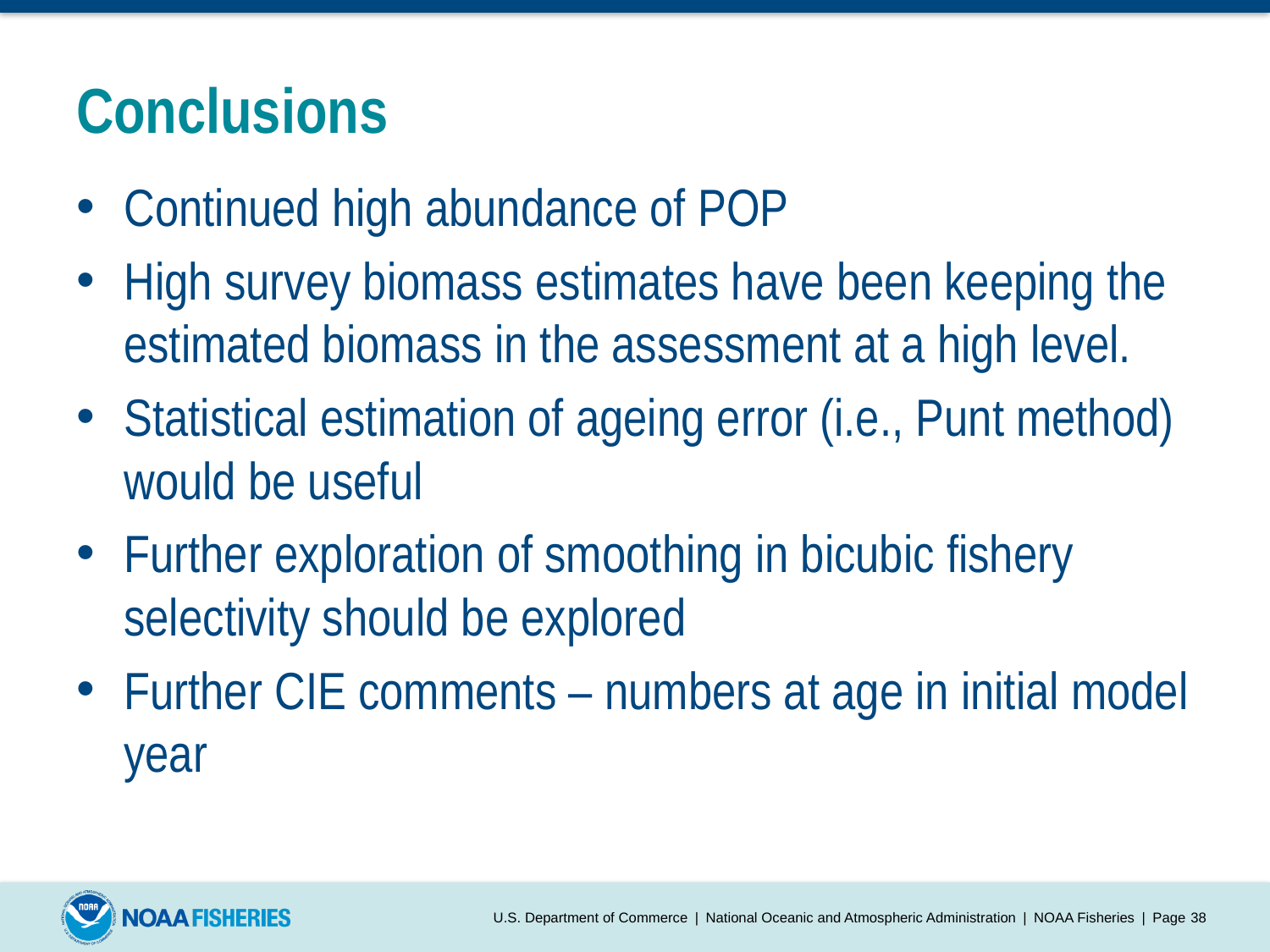

# Conclusions
Continued high abundance of POP
High survey biomass estimates have been keeping the estimated biomass in the assessment at a high level.
Statistical estimation of ageing error (i.e., Punt method) would be useful
Further exploration of smoothing in bicubic fishery selectivity should be explored
Further CIE comments – numbers at age in initial model year
U.S. Department of Commerce | National Oceanic and Atmospheric Administration | NOAA Fisheries | Page 38